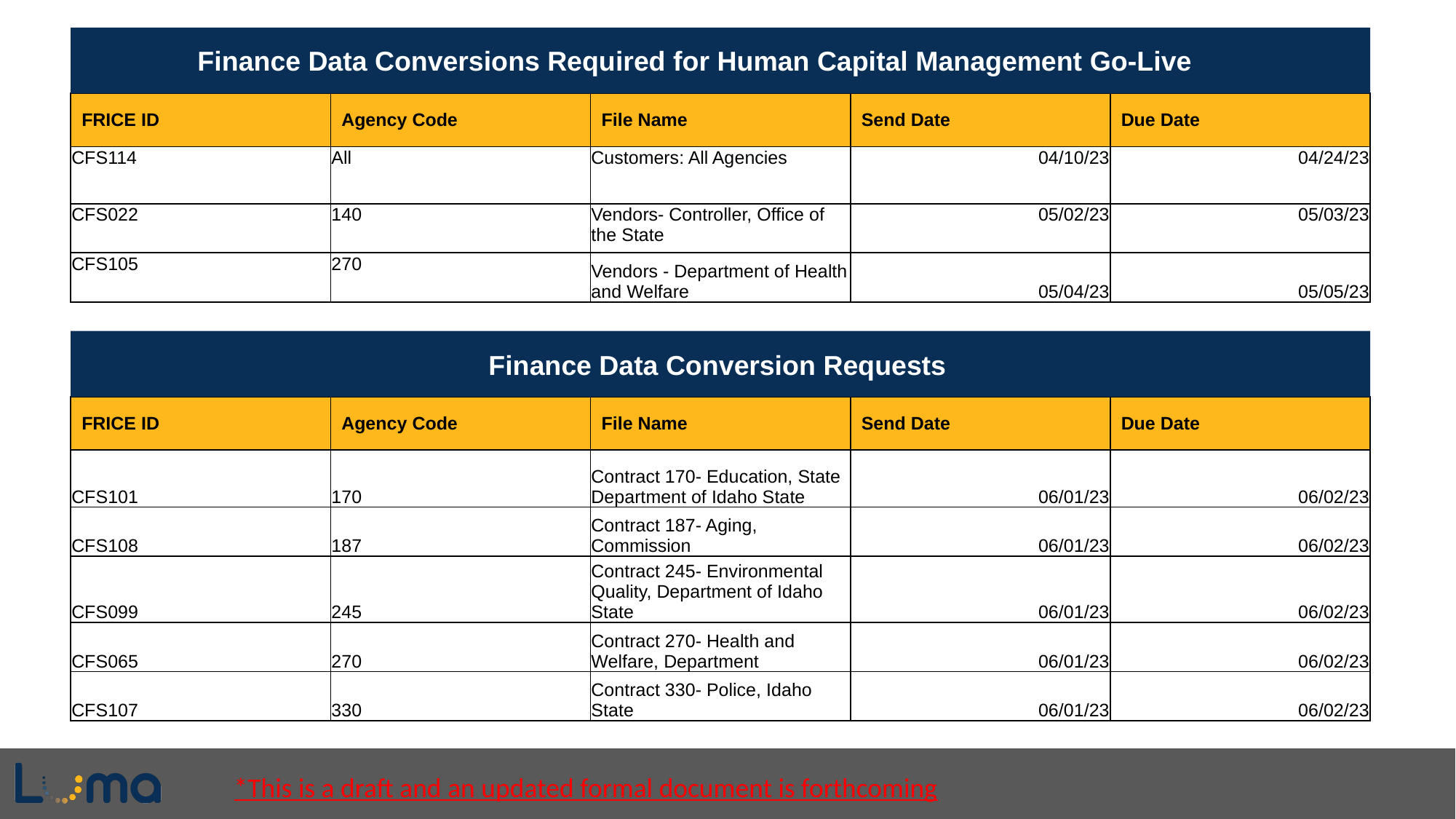

Finance Data Conversions Required for Human Capital Management Go-Live
| FRICE ID | Agency Code | File Name | Send Date | Due Date |
| --- | --- | --- | --- | --- |
| CFS114 | All | Customers: All Agencies | 04/10/23 | 04/24/23 |
| CFS022 | 140 | Vendors- Controller, Office of the State | 05/02/23 | 05/03/23 |
| CFS105 | 270 | Vendors - Department of Health and Welfare | 05/04/23 | 05/05/23 |

Finance Data Conversion Requests
| FRICE ID | Agency Code | File Name | Send Date | Due Date |
| --- | --- | --- | --- | --- |
| CFS101 | 170 | Contract 170- Education, State Department of Idaho State | 06/01/23 | 06/02/23 |
| CFS108 | 187 | Contract 187- Aging, Commission | 06/01/23 | 06/02/23 |
| CFS099 | 245 | Contract 245- Environmental Quality, Department of Idaho State | 06/01/23 | 06/02/23 |
| CFS065 | 270 | Contract 270- Health and Welfare, Department | 06/01/23 | 06/02/23 |
| CFS107 | 330 | Contract 330- Police, Idaho State | 06/01/23 | 06/02/23 |
*This is a draft and an updated formal document is forthcoming